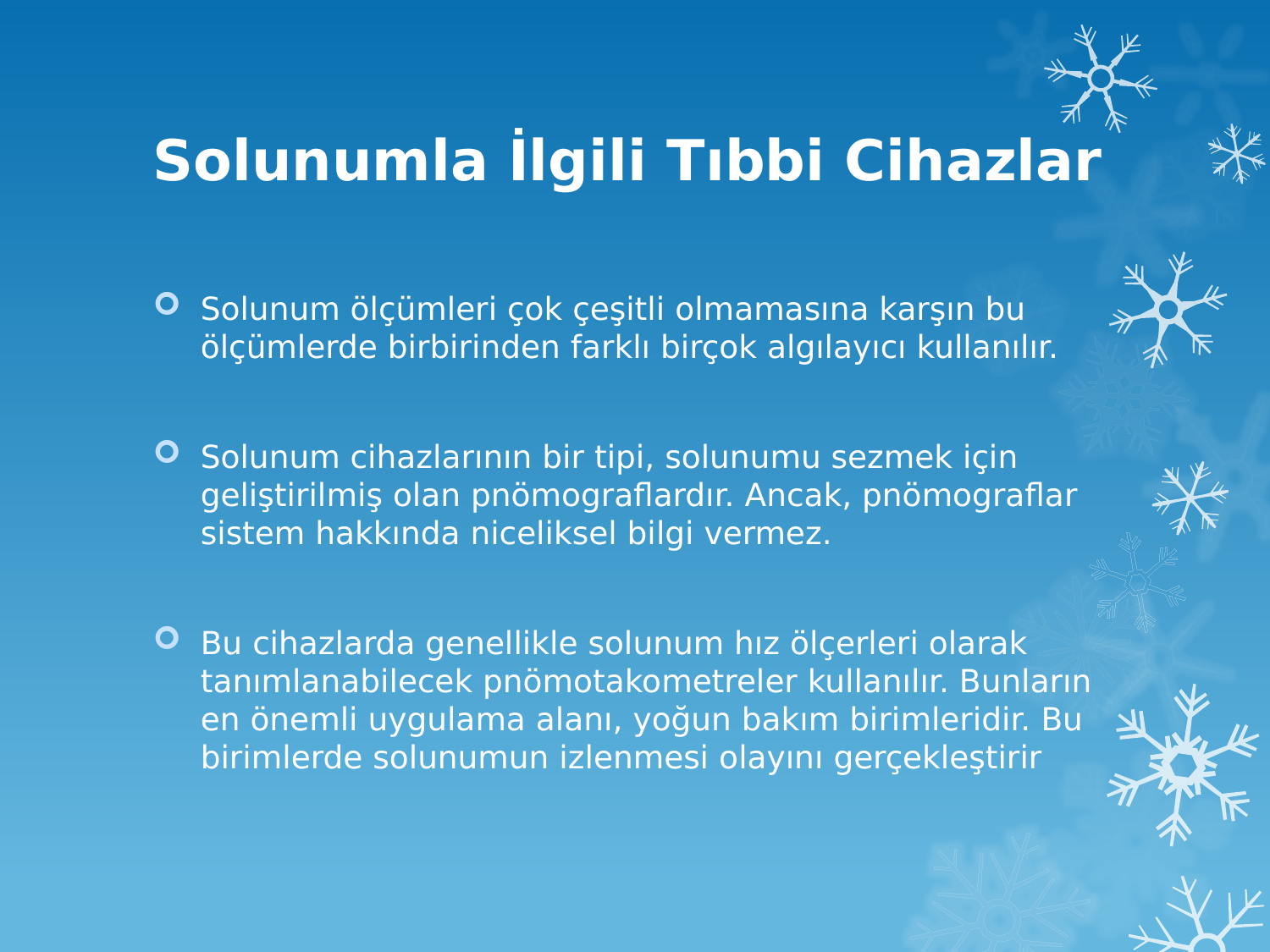

# Solunumla İlgili Tıbbi Cihazlar
Solunum ölçümleri çok çeşitli olmamasına karşın bu ölçümlerde birbirinden farklı birçok algılayıcı kullanılır.

Solunum cihazlarının bir tipi, solunumu sezmek için geliştirilmiş olan pnömograflardır. Ancak, pnömograflar sistem hakkında niceliksel bilgi vermez.

Bu cihazlarda genellikle solunum hız ölçerleri olarak tanımlanabilecek pnömotakometreler kullanılır. Bunların en önemli uygulama alanı, yoğun bakım birimleridir. Bu birimlerde solunumun izlenmesi olayını gerçekleştirir